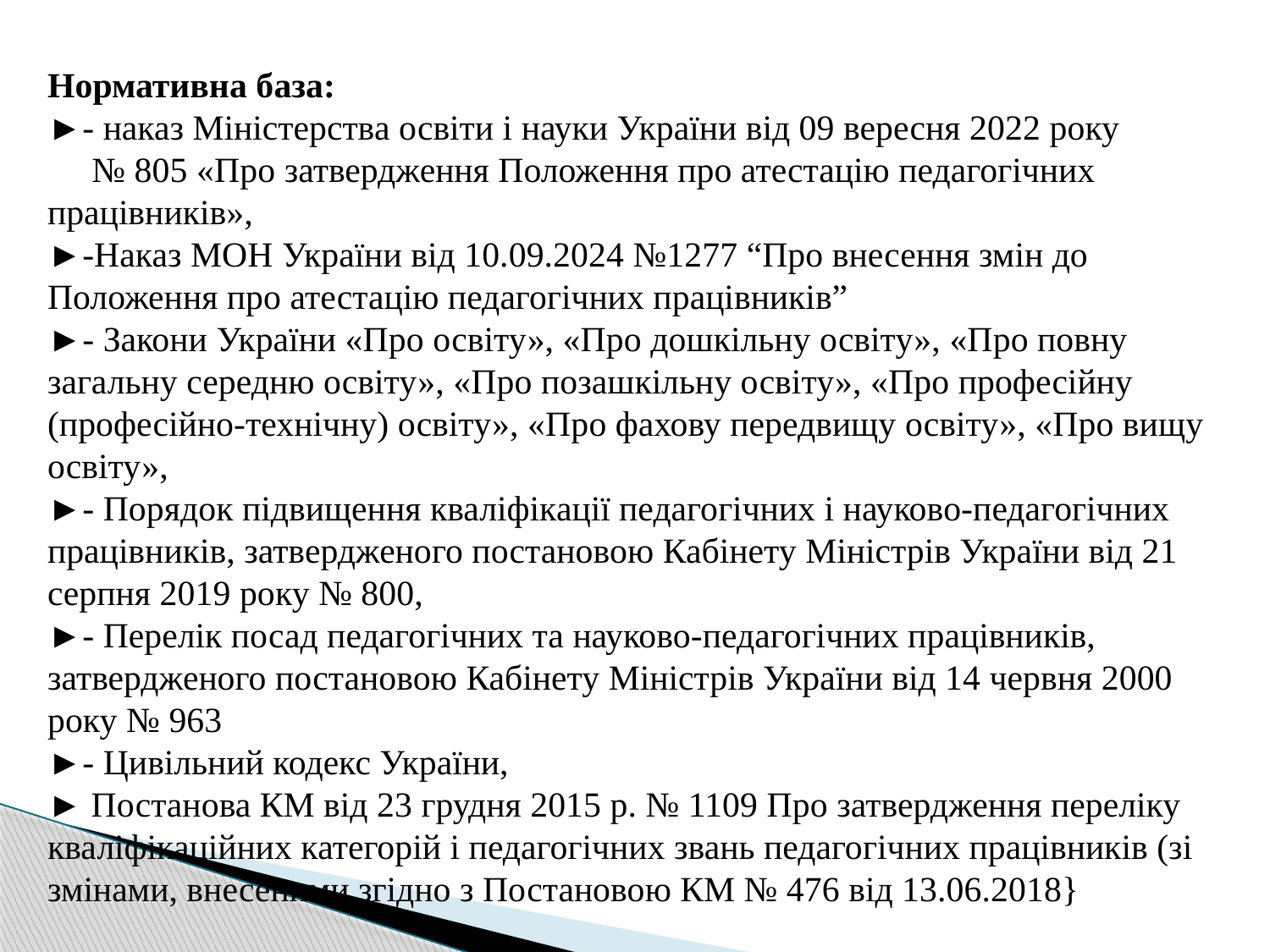

Нормативна база:
►- наказ Міністерства освіти і науки України від 09 вересня 2022 року                № 805 «Про затвердження Положення про атестацію педагогічних працівників»,
►-Наказ МОН України від 10.09.2024 №1277 “Про внесення змін до Положення про атестацію педагогічних працівників”
►- Закони України «Про освіту», «Про дошкільну освіту», «Про повну загальну середню освіту», «Про позашкільну освіту», «Про професійну (професійно-технічну) освіту», «Про фахову передвищу освіту», «Про вищу освіту»,
►- Порядок підвищення кваліфікації педагогічних і науково-педагогічних працівників, затвердженого постановою Кабінету Міністрів України від 21 серпня 2019 року № 800,
►- Перелік посад педагогічних та науково-педагогічних працівників, затвердженого постановою Кабінету Міністрів України від 14 червня 2000 року № 963
►- Цивільний кодекс України,
► Постанова КМ від 23 грудня 2015 р. № 1109 Про затвердження переліку кваліфікаційних категорій і педагогічних звань педагогічних працівників (зі змінами, внесеними згідно з Постановою КМ № 476 від 13.06.2018}